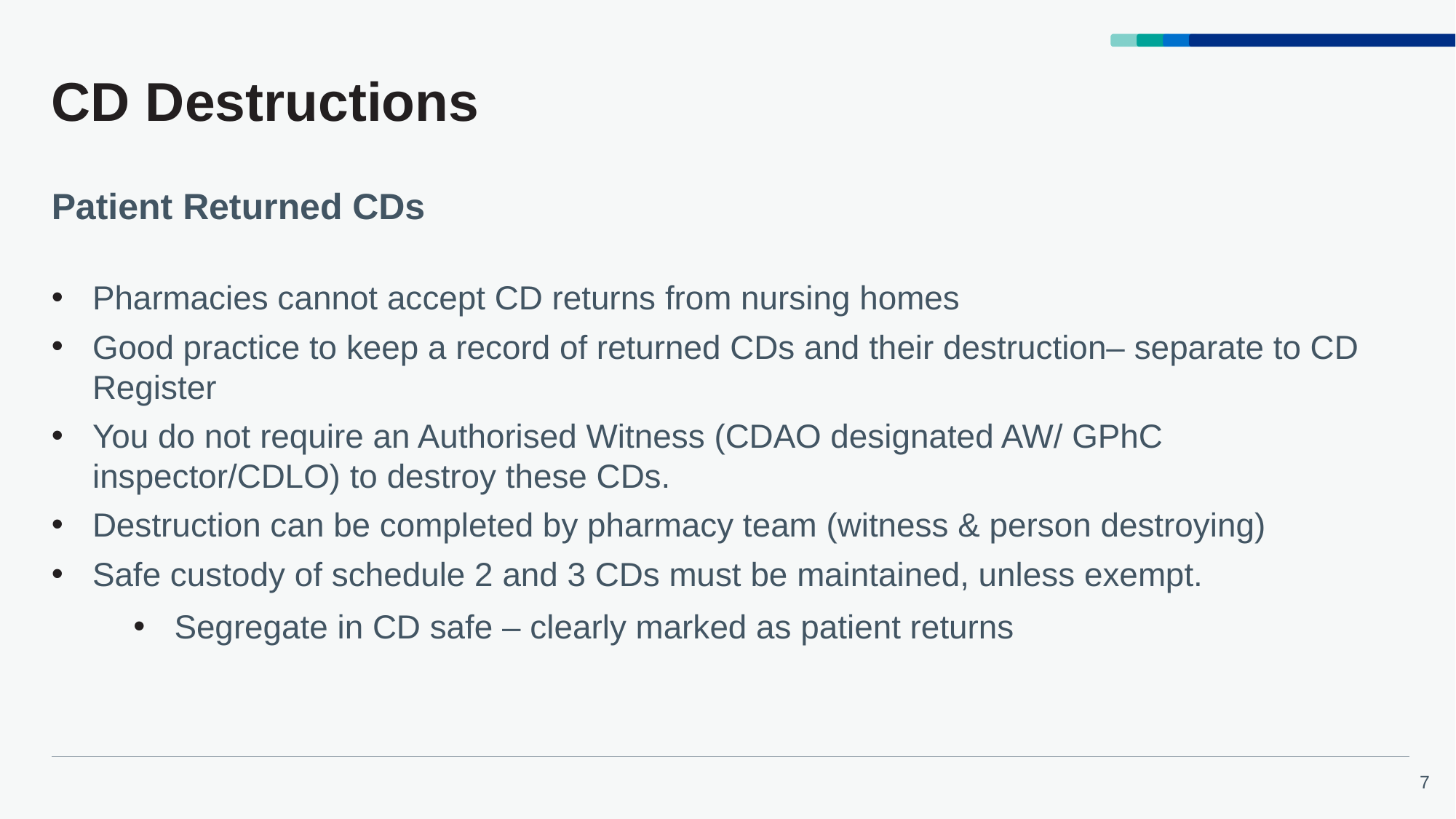

# CD Destructions
Patient Returned CDs
Pharmacies cannot accept CD returns from nursing homes
Good practice to keep a record of returned CDs and their destruction– separate to CD Register
You do not require an Authorised Witness (CDAO designated AW/ GPhC inspector/CDLO) to destroy these CDs.
Destruction can be completed by pharmacy team (witness & person destroying)
Safe custody of schedule 2 and 3 CDs must be maintained, unless exempt.
Segregate in CD safe – clearly marked as patient returns